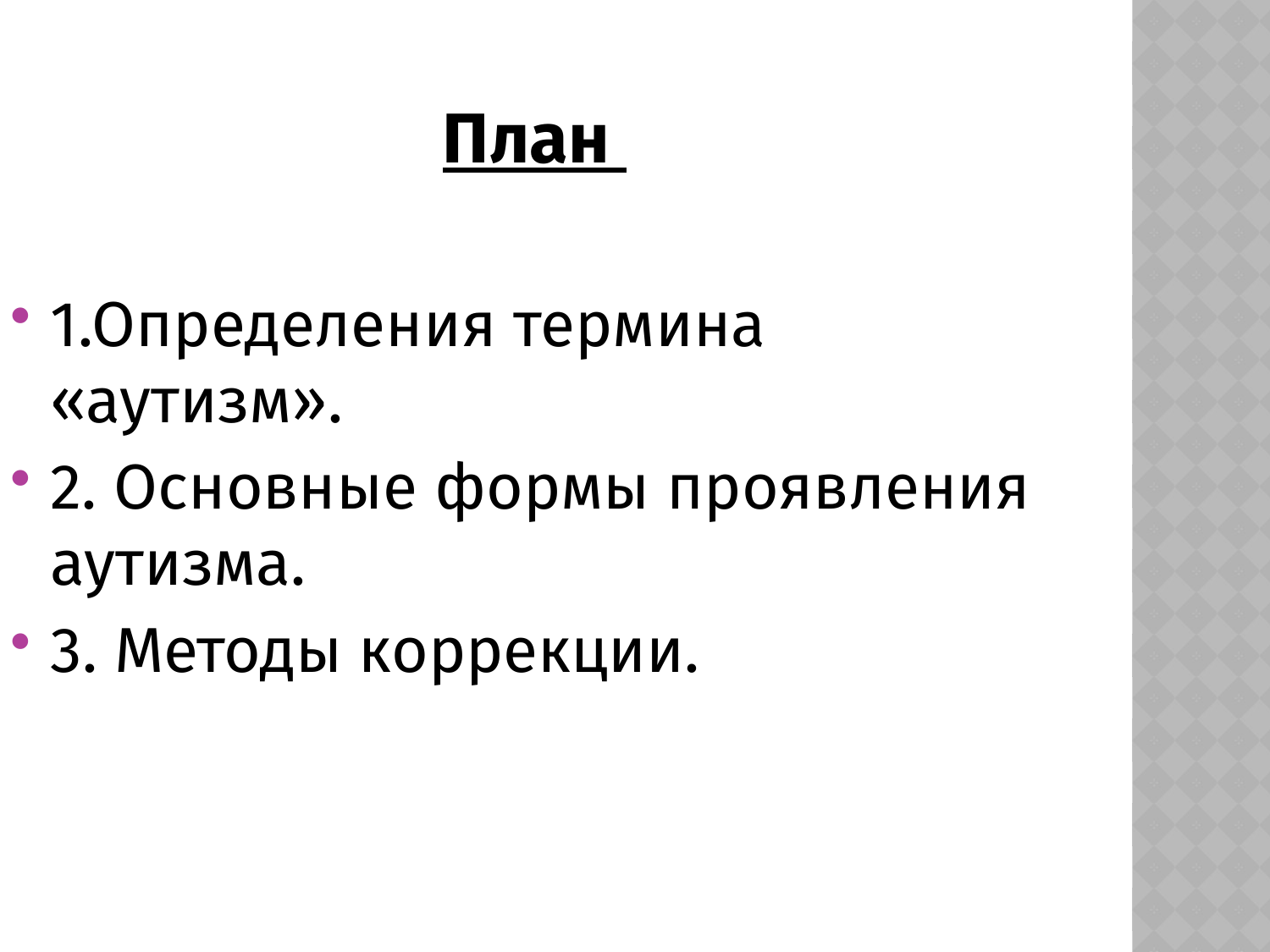

План

1.Определения термина «аутизм».
2. Основные формы проявления аутизма.
3. Методы коррекции.